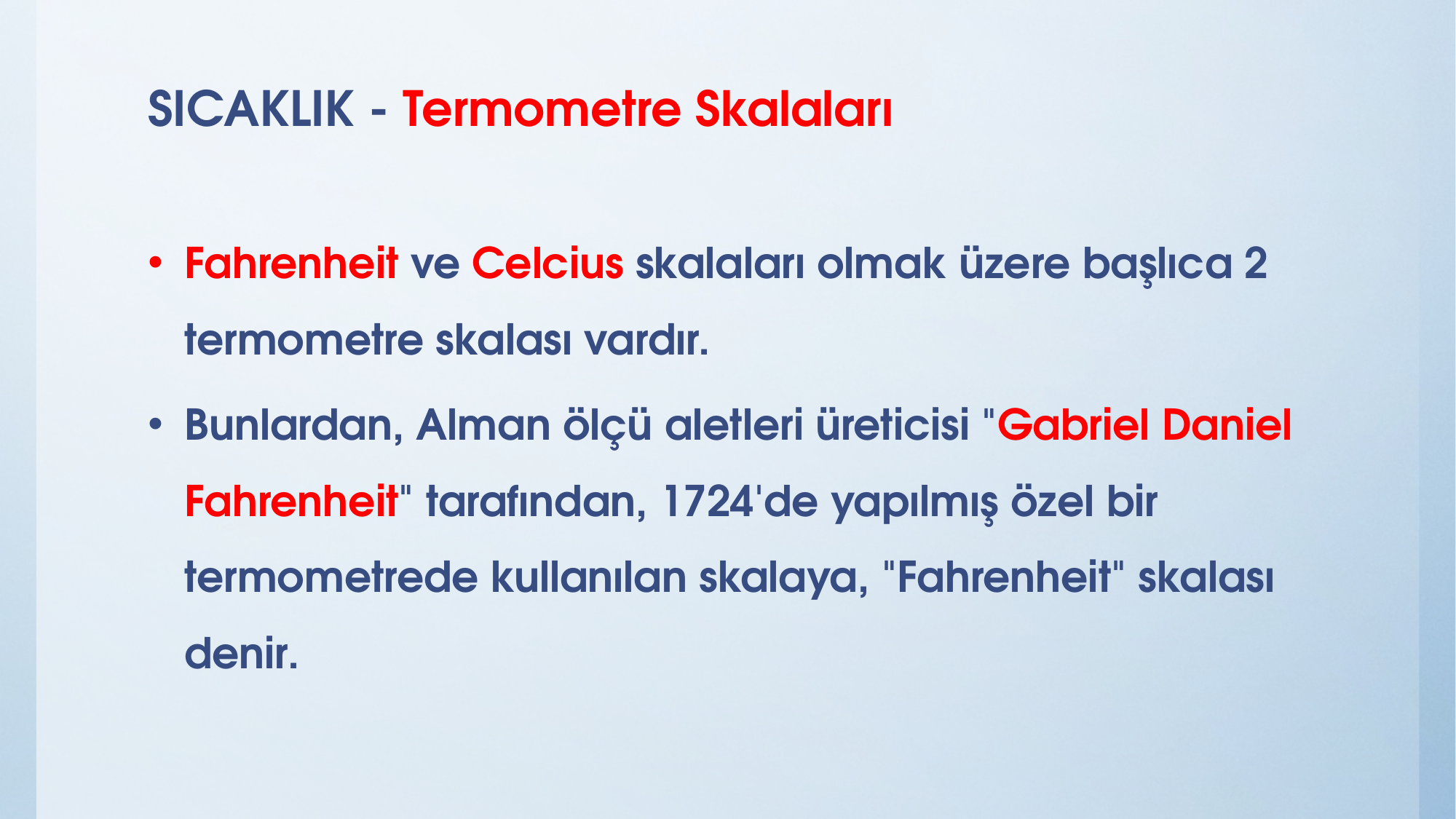

# SICAKLIK - Termometre Skalaları
Fahrenheit ve Celcius skalaları olmak üzere başlıca 2 termometre skalası vardır.
Bunlardan, Alman ölçü aletleri üreticisi "Gabriel Daniel Fahrenheit" tarafından, 1724'de yapılmış özel bir termometrede kullanılan skalaya, "Fahrenheit" skalası denir.